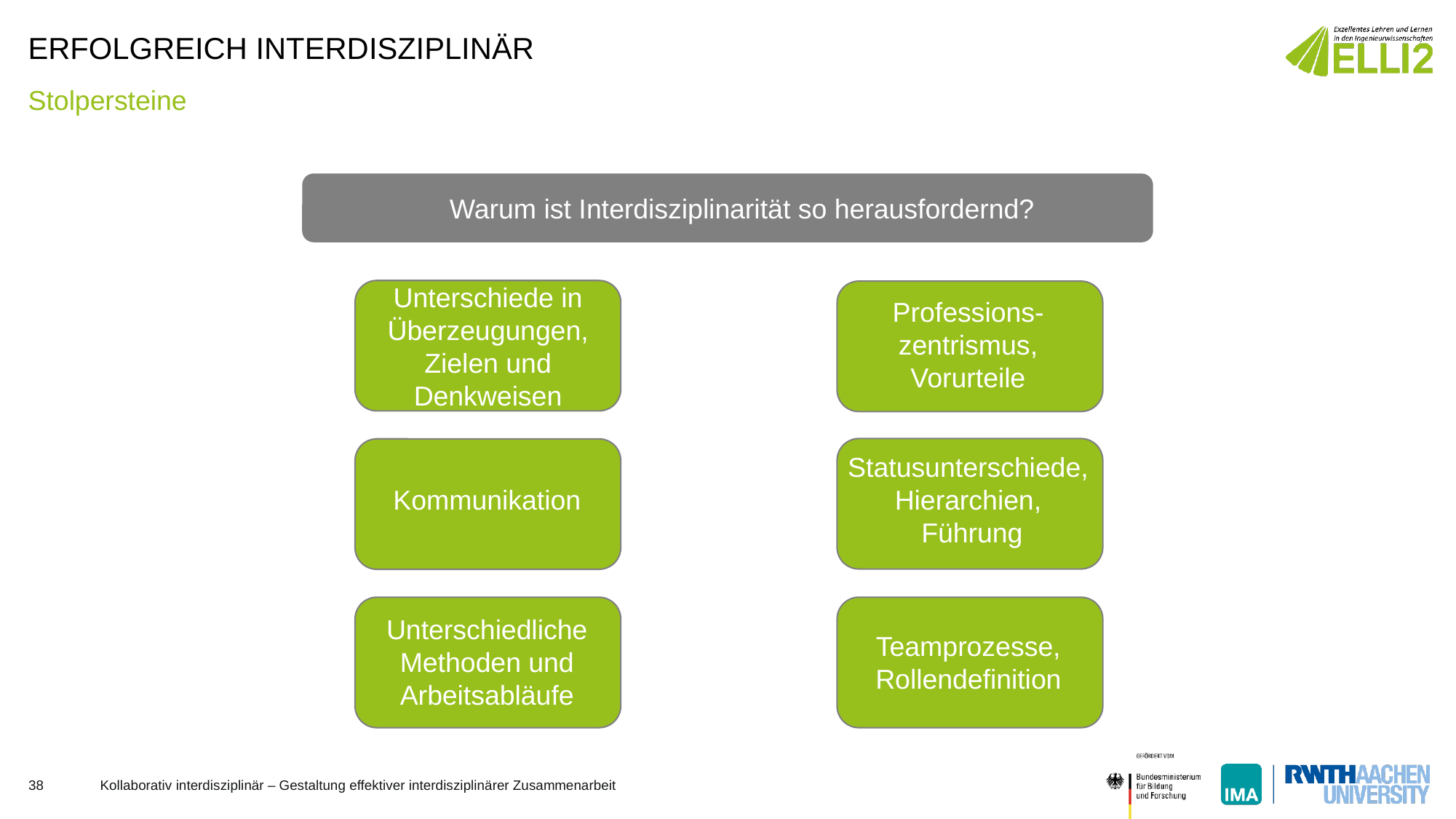

# Erfolgreich interdisziplinär
Stolpersteine

Warum ist Interdisziplinarität so herausfordernd?
Unterschiede in
Überzeugungen, Zielen und
Denkweisen

Professions-
zentrismus,
Vorurteile
Statusunterschiede,
Hierarchien,
 Führung
Kommunikation
Unterschiedliche
Methoden und
Arbeitsabläufe
Teamprozesse,
Rollendefinition